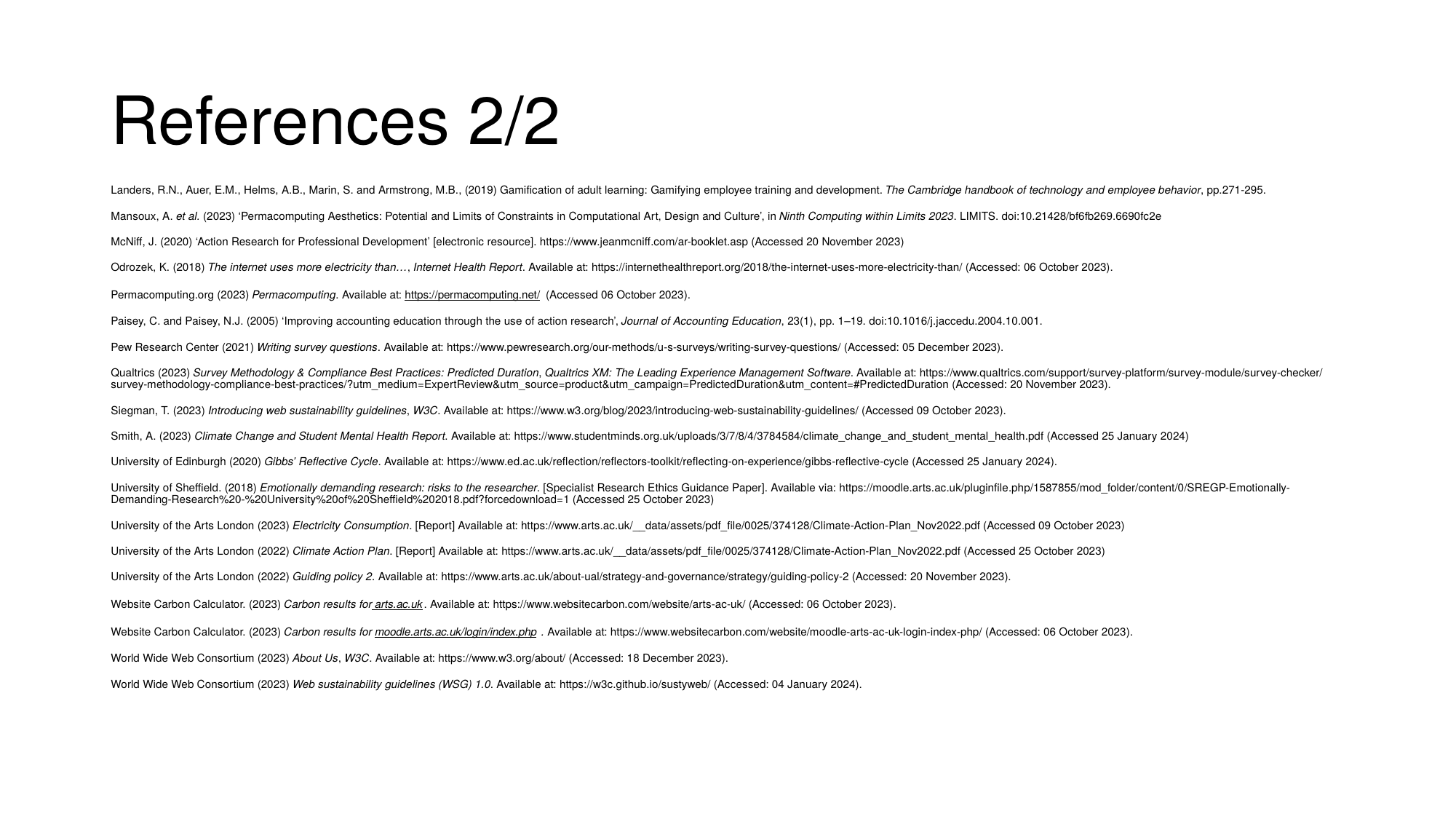

# References 2/2
Landers, R.N., Auer, E.M., Helms, A.B., Marin, S. and Armstrong, M.B., (2019) Gamification of adult learning: Gamifying employee training and development. The Cambridge handbook of technology and employee behavior, pp.271-295.
Mansoux, A. et al. (2023) ‘Permacomputing Aesthetics: Potential and Limits of Constraints in Computational Art, Design and Culture’, in Ninth Computing within Limits 2023. LIMITS. doi:10.21428/bf6fb269.6690fc2e
McNiff, J. (2020) ‘Action Research for Professional Development’ [electronic resource]. https://www.jeanmcniff.com/ar-booklet.asp (Accessed 20 November 2023)
Odrozek, K. (2018) The internet uses more electricity than…, Internet Health Report. Available at: https://internethealthreport.org/2018/the-internet-uses-more-electricity-than/ (Accessed: 06 October 2023).
Permacomputing.org (2023) Permacomputing. Available at: https://permacomputing.net/ (Accessed 06 October 2023).
Paisey, C. and Paisey, N.J. (2005) ‘Improving accounting education through the use of action research’, Journal of Accounting Education, 23(1), pp. 1–19. doi:10.1016/j.jaccedu.2004.10.001.
Pew Research Center (2021) Writing survey questions. Available at: https://www.pewresearch.org/our-methods/u-s-surveys/writing-survey-questions/ (Accessed: 05 December 2023).
Qualtrics (2023) Survey Methodology & Compliance Best Practices: Predicted Duration, Qualtrics XM: The Leading Experience Management Software. Available at: https://www.qualtrics.com/support/survey-platform/survey-module/survey-checker/survey-methodology-compliance-best-practices/?utm_medium=ExpertReview&utm_source=product&utm_campaign=PredictedDuration&utm_content=#PredictedDuration (Accessed: 20 November 2023).
Siegman, T. (2023) Introducing web sustainability guidelines, W3C. Available at: https://www.w3.org/blog/2023/introducing-web-sustainability-guidelines/ (Accessed 09 October 2023).
Smith, A. (2023) Climate Change and Student Mental Health Report. Available at: https://www.studentminds.org.uk/uploads/3/7/8/4/3784584/climate_change_and_student_mental_health.pdf (Accessed 25 January 2024)
University of Edinburgh (2020) Gibbs’ Reflective Cycle. Available at: https://www.ed.ac.uk/reflection/reflectors-toolkit/reflecting-on-experience/gibbs-reflective-cycle (Accessed 25 January 2024).
University of Sheffield. (2018) Emotionally demanding research: risks to the researcher. [Specialist Research Ethics Guidance Paper]. Available via: https://moodle.arts.ac.uk/pluginfile.php/1587855/mod_folder/content/0/SREGP-Emotionally-Demanding-Research%20-%20University%20of%20Sheffield%202018.pdf?forcedownload=1 (Accessed 25 October 2023)
University of the Arts London (2023) Electricity Consumption. [Report] Available at: https://www.arts.ac.uk/__data/assets/pdf_file/0025/374128/Climate-Action-Plan_Nov2022.pdf (Accessed 09 October 2023)
University of the Arts London (2022) Climate Action Plan. [Report] Available at: https://www.arts.ac.uk/__data/assets/pdf_file/0025/374128/Climate-Action-Plan_Nov2022.pdf (Accessed 25 October 2023)
University of the Arts London (2022) Guiding policy 2. Available at: https://www.arts.ac.uk/about-ual/strategy-and-governance/strategy/guiding-policy-2 (Accessed: 20 November 2023).
Website Carbon Calculator. (2023) Carbon results for arts.ac.uk. Available at: https://www.websitecarbon.com/website/arts-ac-uk/ (Accessed: 06 October 2023).
Website Carbon Calculator. (2023) Carbon results for moodle.arts.ac.uk/login/index.php. Available at: https://www.websitecarbon.com/website/moodle-arts-ac-uk-login-index-php/ (Accessed: 06 October 2023).
World Wide Web Consortium (2023) About Us, W3C. Available at: https://www.w3.org/about/ (Accessed: 18 December 2023).
World Wide Web Consortium (2023) Web sustainability guidelines (WSG) 1.0. Available at: https://w3c.github.io/sustyweb/ (Accessed: 04 January 2024).